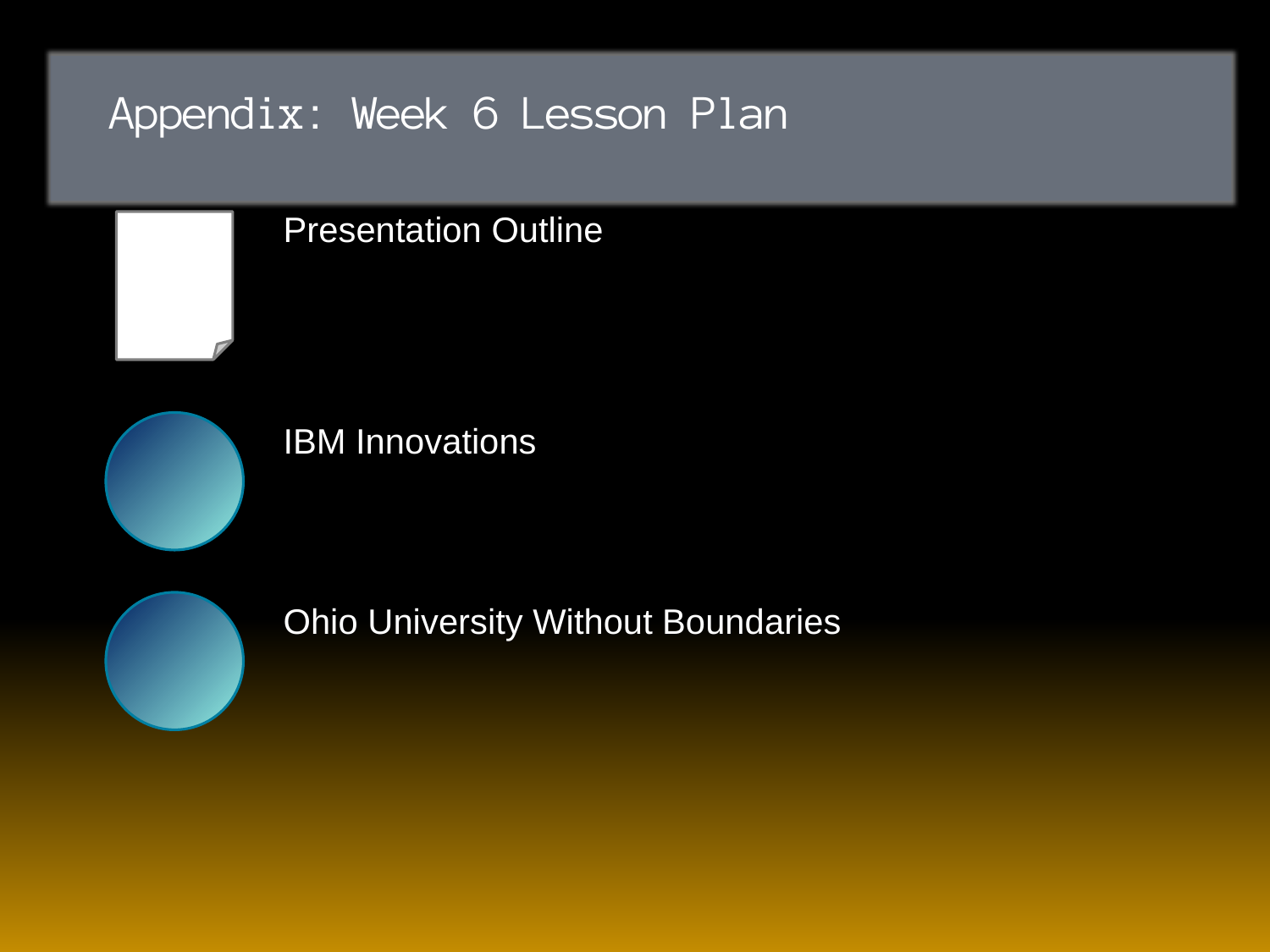

# Appendix: Week 6 Lesson Plan
Presentation Outline

IBM Innovations

Ohio University Without Boundaries